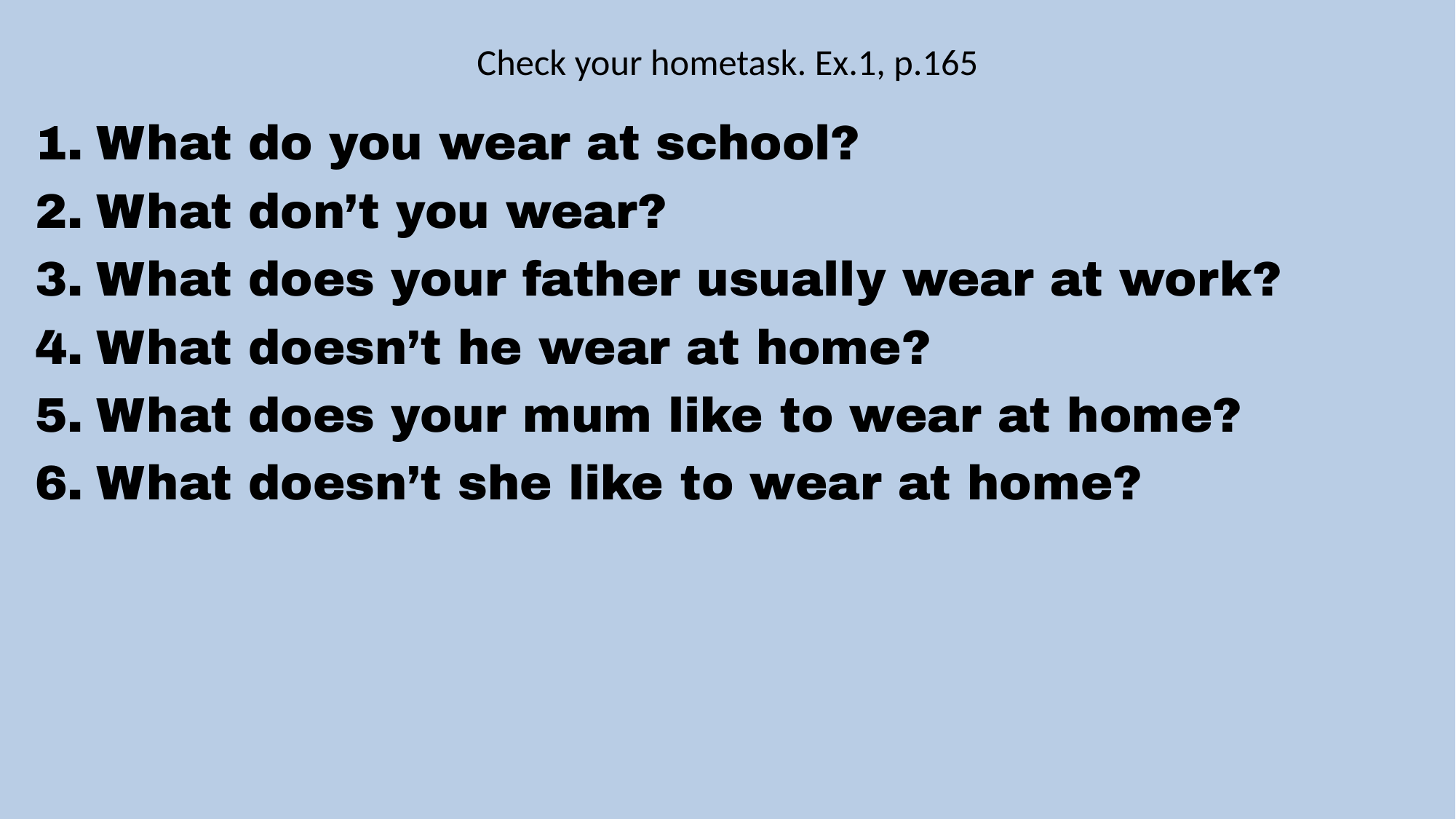

# Check your hometask. Ex.1, p.165
What do you wear at school?
What don’t you wear?
What does your father usually wear at work?
What doesn’t he wear at home?
What does your mum like to wear at home?
What doesn’t she like to wear at home?